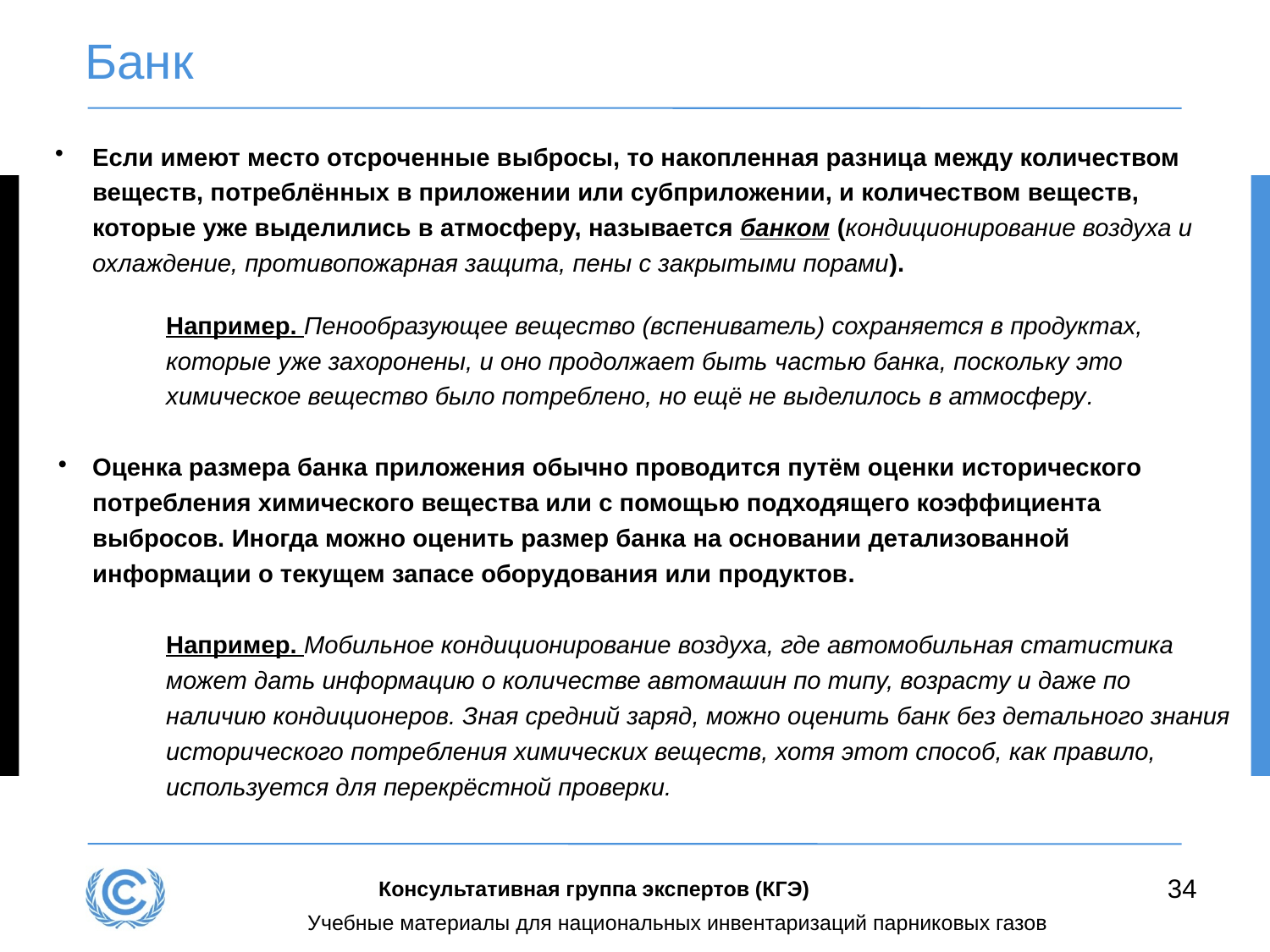

# Банк
Если имеют место отсроченные выбросы, то накопленная разница между количеством веществ, потреблённых в приложении или субприложении, и количеством веществ, которые уже выделились в атмосферу, называется банком (кондиционирование воздуха и охлаждение, противопожарная защита, пены с закрытыми порами).

Например. Пенообразующее вещество (вспениватель) сохраняется в продуктах, которые уже захоронены, и оно продолжает быть частью банка, поскольку это химическое вещество было потреблено, но ещё не выделилось в атмосферу.

Оценка размера банка приложения обычно проводится путём оценки исторического потребления химического вещества или с помощью подходящего коэффициента выбросов. Иногда можно оценить размер банка на основании детализованной информации о текущем запасе оборудования или продуктов.

Например. Мобильное кондиционирование воздуха, где автомобильная статистика может дать информацию о количестве автомашин по типу, возрасту и даже по наличию кондиционеров. Зная средний заряд, можно оценить банк без детального знания исторического потребления химических веществ, хотя этот способ, как правило, используется для перекрёстной проверки.
34
Консультативная группа экспертов (КГЭ)
Учебные материалы для национальных инвентаризаций парниковых газов